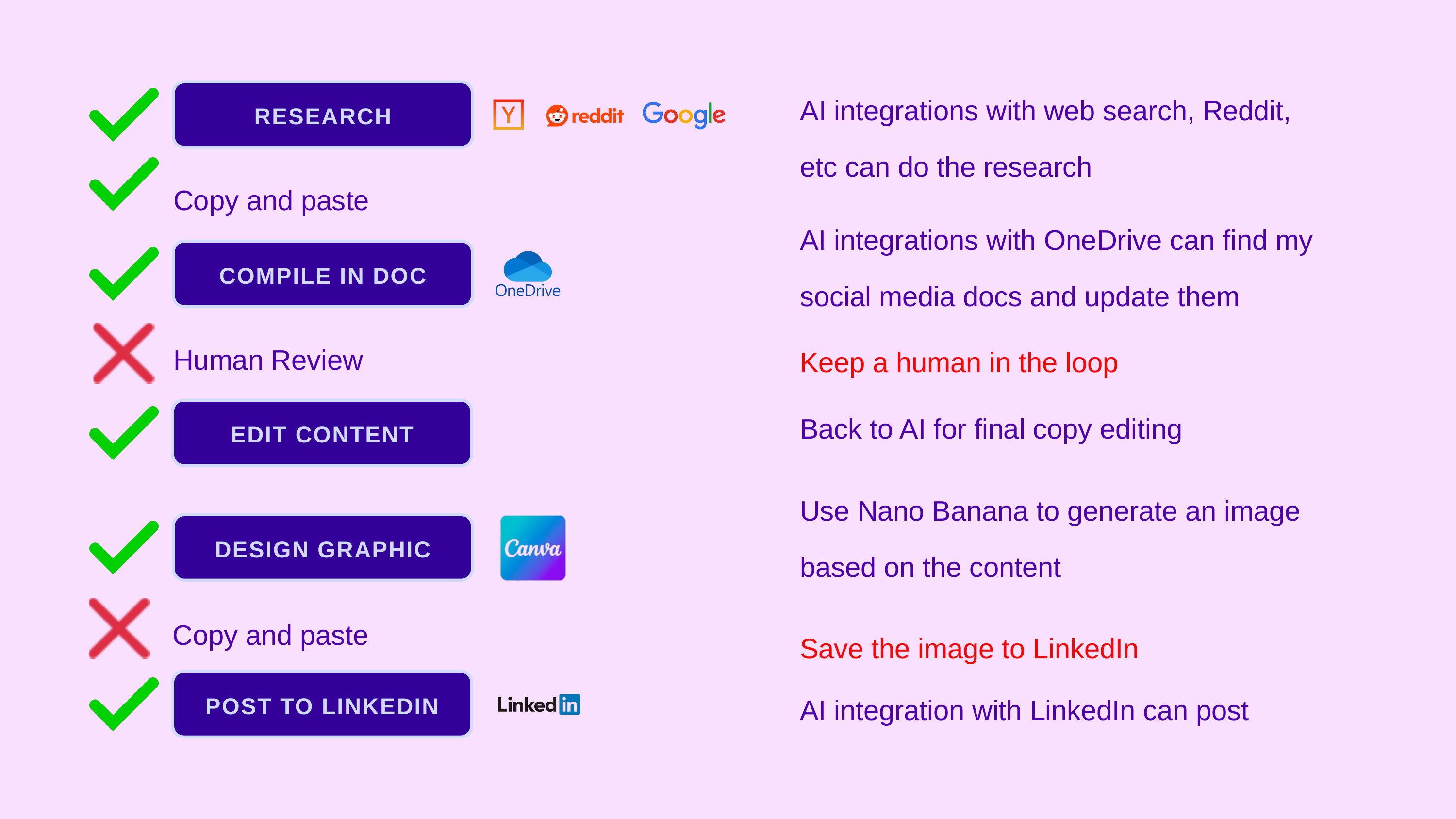

AI integrations with web search, Reddit, etc can do the research

RESEARCH

Copy and paste
AI integrations with OneDrive can find my social media docs and update them

COMPILE IN DOC
Human Review
Keep a human in the loop

Back to AI for final copy editing

EDIT CONTENT
Use Nano Banana to generate an image based on the content

DESIGN GRAPHIC
Copy and paste

Save the image to LinkedIn
AI integration with LinkedIn can post

POST TO LINKEDIN